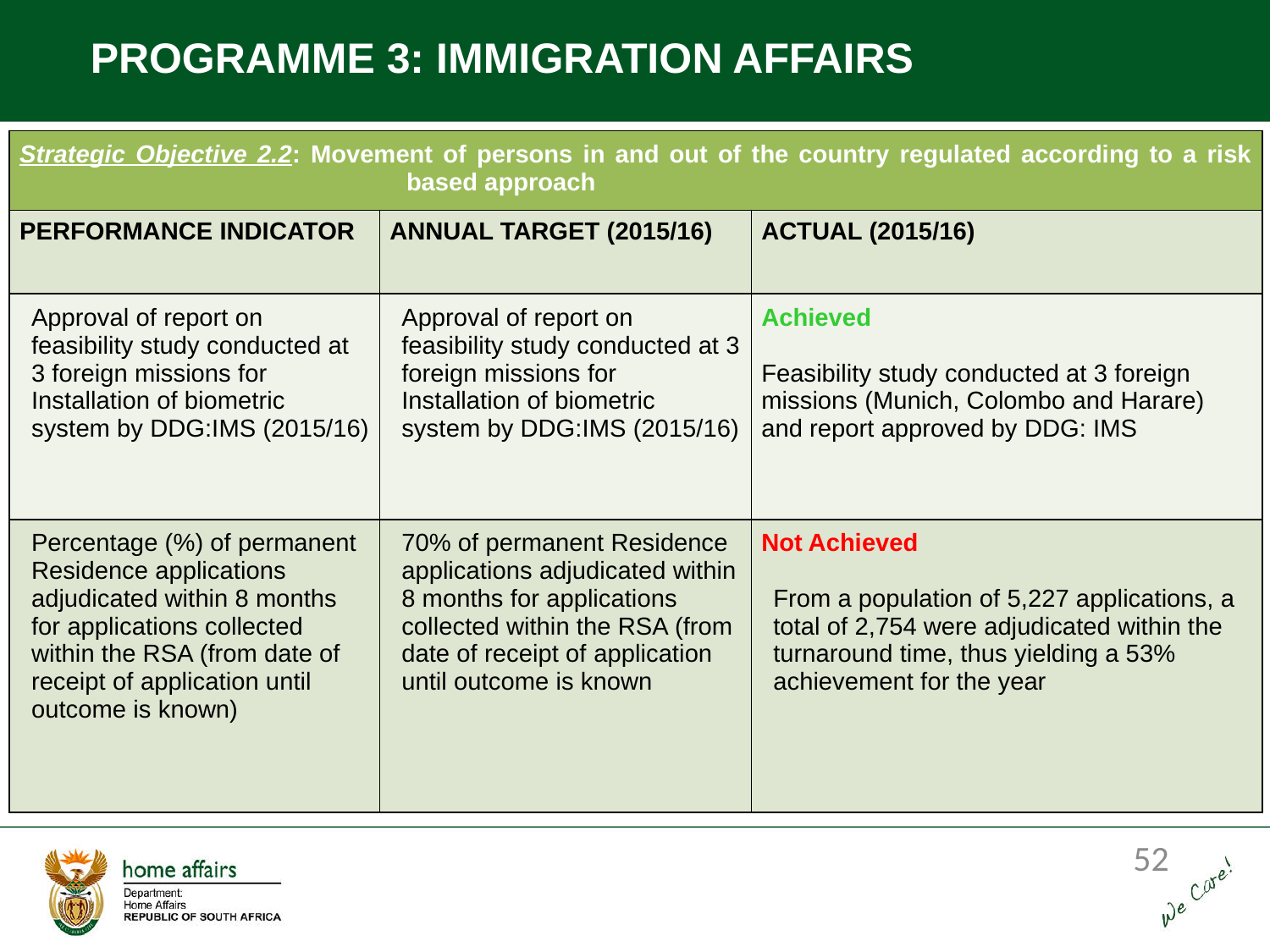

PROGRAMME 3: IMMIGRATION AFFAIRS
| Strategic Objective 2.2: Movement of persons in and out of the country regulated according to a risk based approach |  |  |
| --- | --- | --- |
| PERFORMANCE INDICATOR | ANNUAL TARGET (2015/16) | ACTUAL (2015/16) |
| Approval of report on feasibility study conducted at 3 foreign missions for Installation of biometric system by DDG:IMS (2015/16) | Approval of report on feasibility study conducted at 3 foreign missions for Installation of biometric system by DDG:IMS (2015/16) | Achieved Feasibility study conducted at 3 foreign missions (Munich, Colombo and Harare) and report approved by DDG: IMS |
| Percentage (%) of permanent Residence applications adjudicated within 8 months for applications collected within the RSA (from date of receipt of application until outcome is known) | 70% of permanent Residence applications adjudicated within 8 months for applications collected within the RSA (from date of receipt of application until outcome is known | Not Achieved From a population of 5,227 applications, a total of 2,754 were adjudicated within the turnaround time, thus yielding a 53% achievement for the year |
52